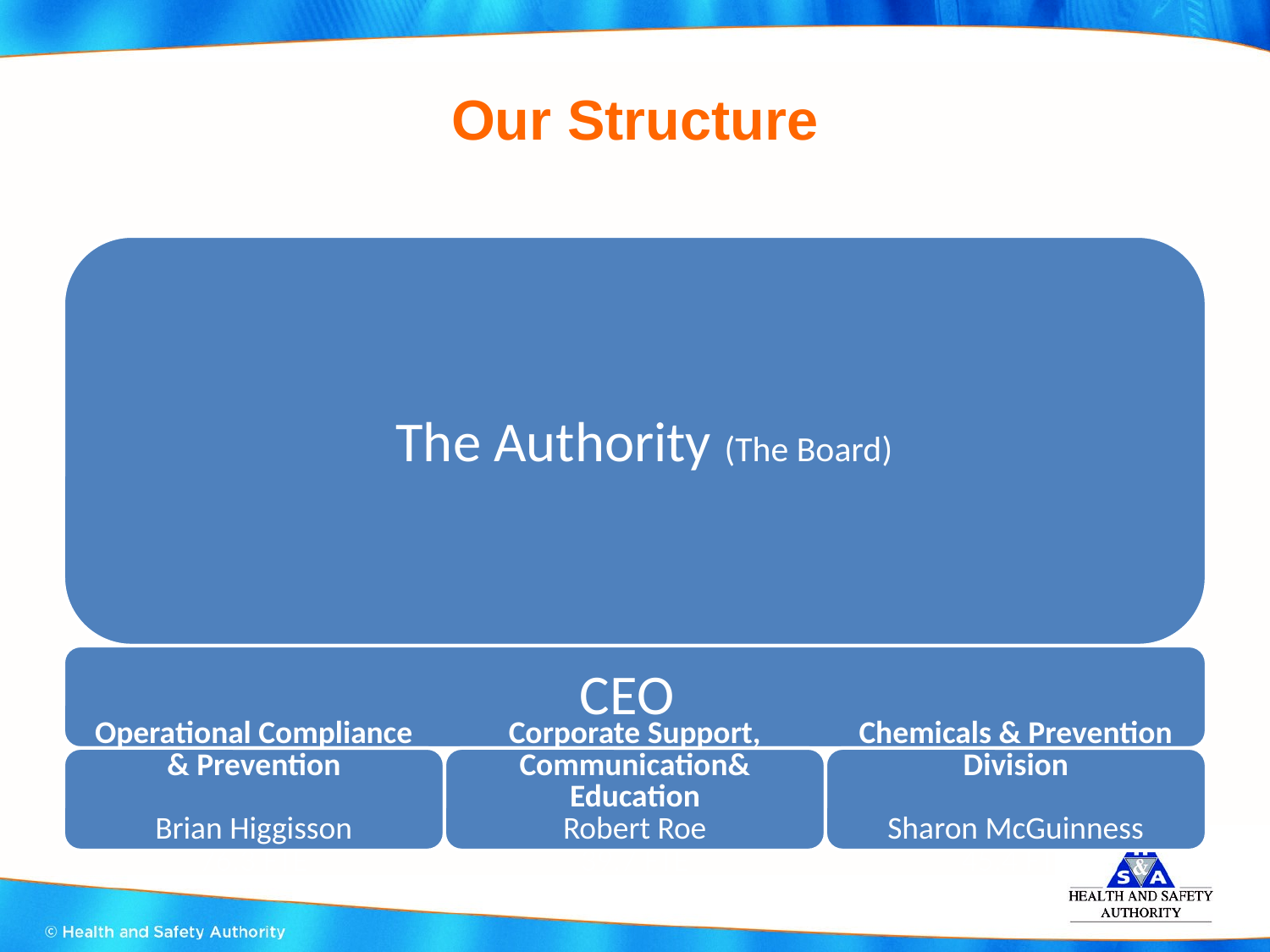

# Our Structure
CEO
Operational Compliance & Prevention
Brian Higgisson
76.3 FTE
Corporate Support, Communication& Education
Robert Roe
39.7 FTE
 The Authority (The Board)
Chemicals & Prevention Division
Sharon McGuinness
45.4 FTE